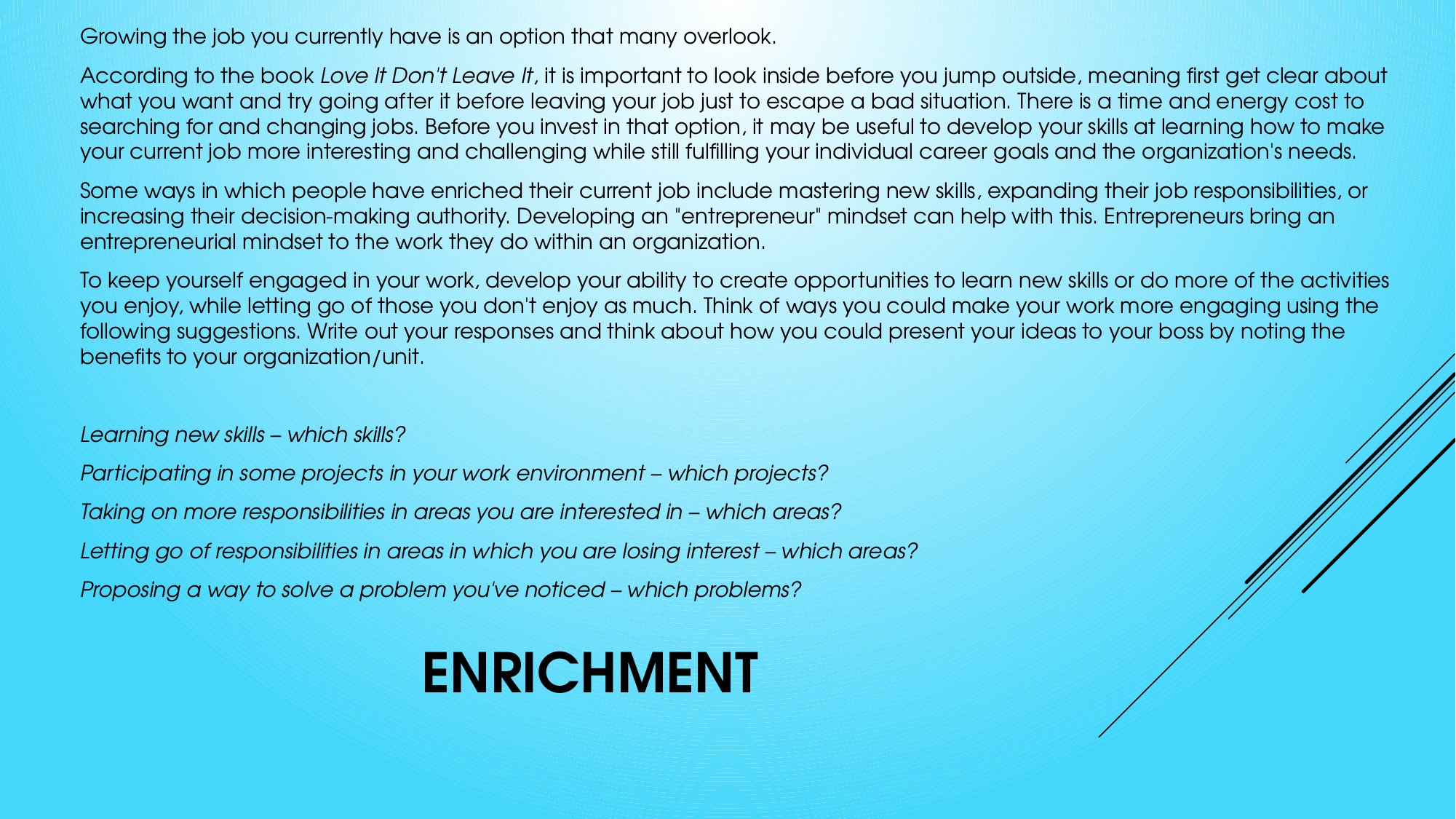

Growing the job you currently have is an option that many overlook.
According to the book Love It Don't Leave It, it is important to look inside before you jump outside, meaning first get clear about what you want and try going after it before leaving your job just to escape a bad situation. There is a time and energy cost to searching for and changing jobs. Before you invest in that option, it may be useful to develop your skills at learning how to make your current job more interesting and challenging while still fulfilling your individual career goals and the organization's needs.
Some ways in which people have enriched their current job include mastering new skills, expanding their job responsibilities, or increasing their decision-making authority. Developing an "entrepreneur" mindset can help with this. Entrepreneurs bring an entrepreneurial mindset to the work they do within an organization.
To keep yourself engaged in your work, develop your ability to create opportunities to learn new skills or do more of the activities you enjoy, while letting go of those you don't enjoy as much. Think of ways you could make your work more engaging using the following suggestions. Write out your responses and think about how you could present your ideas to your boss by noting the benefits to your organization/unit.

Learning new skills – which skills?
Participating in some projects in your work environment – which projects?
Taking on more responsibilities in areas you are interested in – which areas?
Letting go of responsibilities in areas in which you are losing interest – which areas?
Proposing a way to solve a problem you've noticed – which problems?
# ENRICHMENT